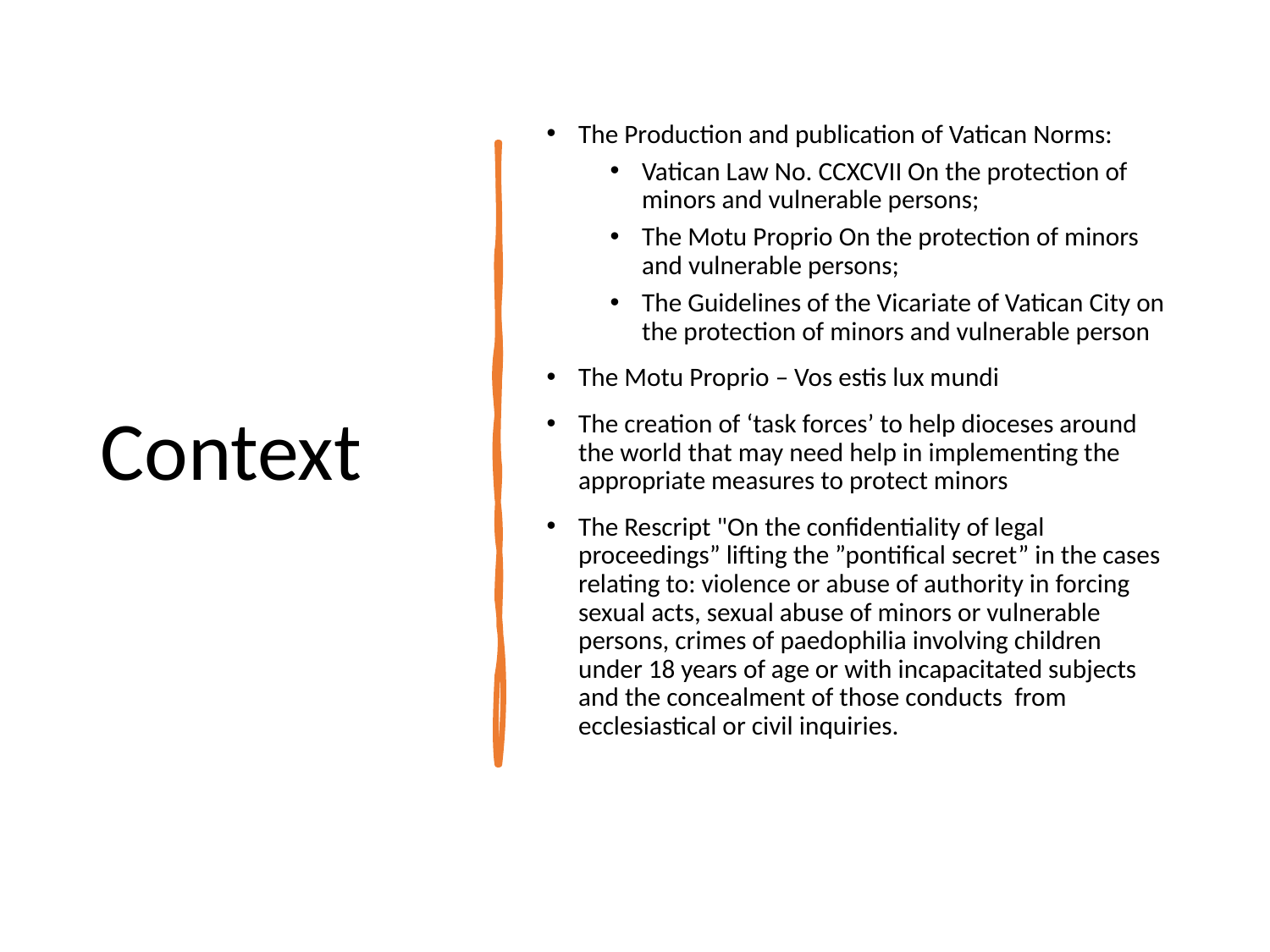

# Context
The Production and publication of Vatican Norms:
Vatican Law No. CCXCVII On the protection of minors and vulnerable persons;
The Motu Proprio On the protection of minors and vulnerable persons;
The Guidelines of the Vicariate of Vatican City on the protection of minors and vulnerable person
The Motu Proprio – Vos estis lux mundi
The creation of ‘task forces’ to help dioceses around the world that may need help in implementing the appropriate measures to protect minors
The Rescript "On the confidentiality of legal proceedings” lifting the ”pontifical secret” in the cases relating to: violence or abuse of authority in forcing sexual acts, sexual abuse of minors or vulnerable persons, crimes of paedophilia involving children under 18 years of age or with incapacitated subjects and the concealment of those conducts  from ecclesiastical or civil inquiries.